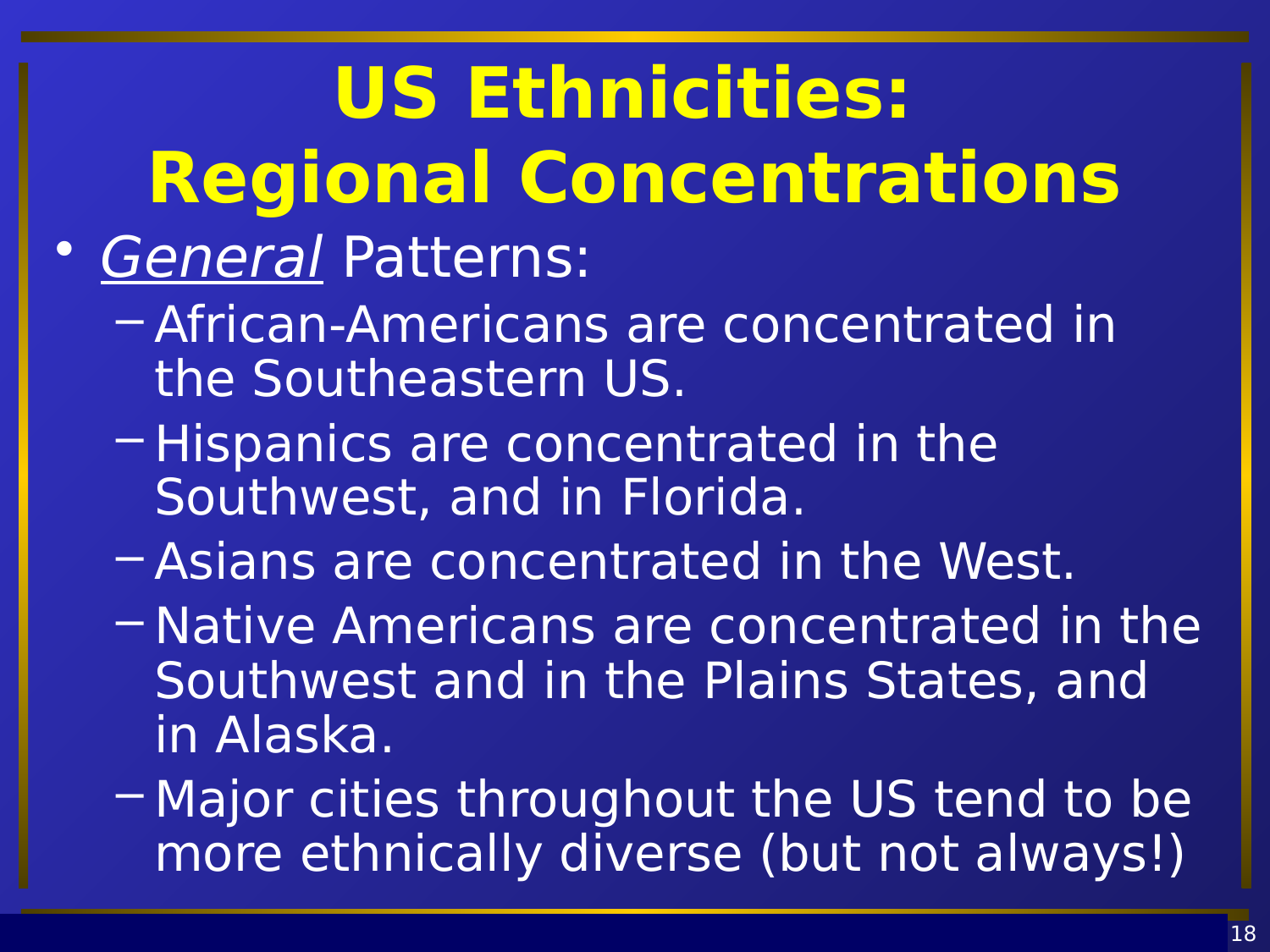

# US Ethnicities: Regional Concentrations
General Patterns:
African-Americans are concentrated in the Southeastern US.
Hispanics are concentrated in the Southwest, and in Florida.
Asians are concentrated in the West.
Native Americans are concentrated in the Southwest and in the Plains States, and in Alaska.
Major cities throughout the US tend to be more ethnically diverse (but not always!)
18